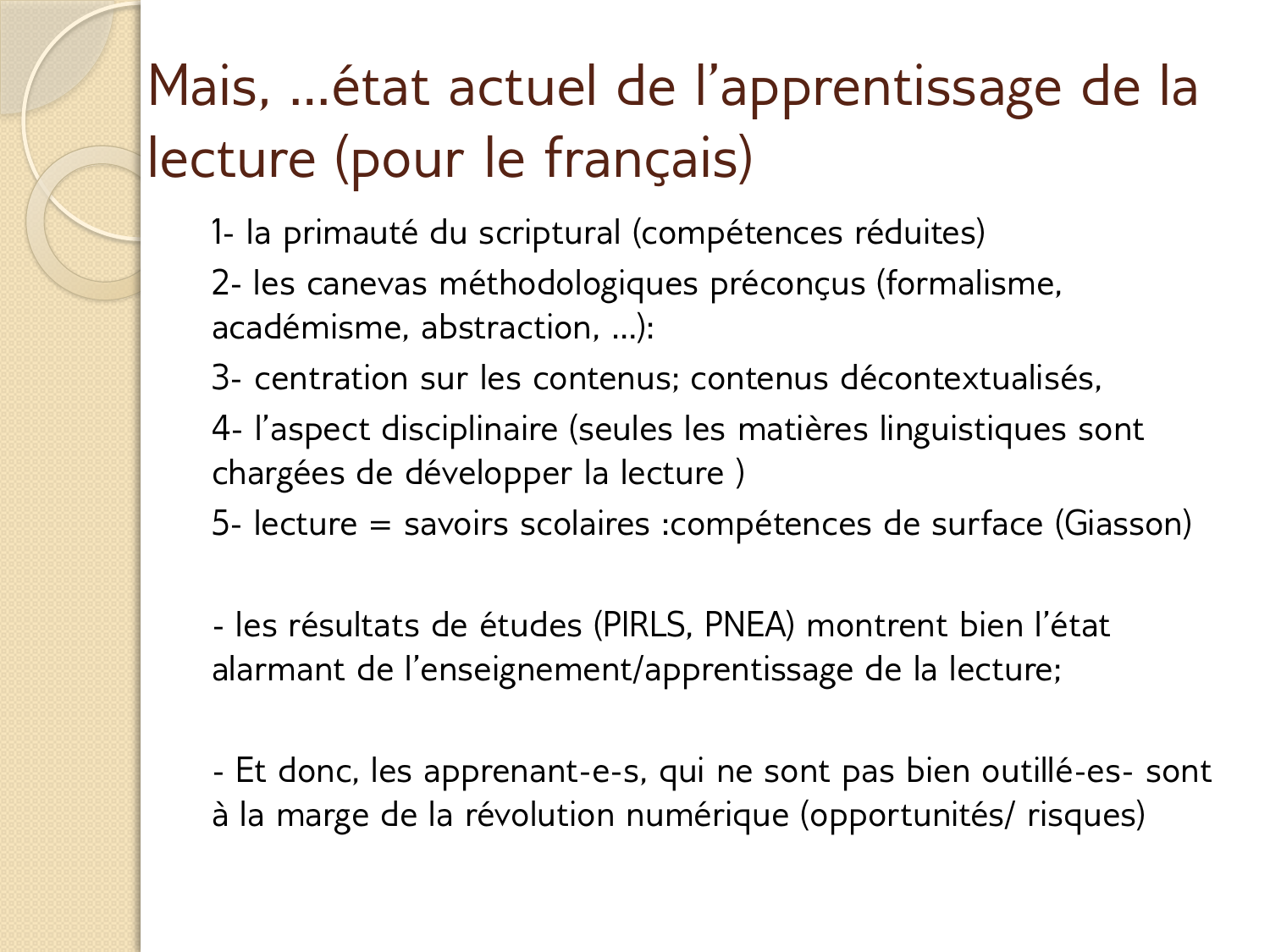

# Mais, …état actuel de l’apprentissage de la lecture (pour le français)
1- la primauté du scriptural (compétences réduites)
2- les canevas méthodologiques préconçus (formalisme, académisme, abstraction, …):
3- centration sur les contenus; contenus décontextualisés,
4- l’aspect disciplinaire (seules les matières linguistiques sont chargées de développer la lecture )
5- lecture = savoirs scolaires :compétences de surface (Giasson)

- les résultats de études (PIRLS, PNEA) montrent bien l’état alarmant de l’enseignement/apprentissage de la lecture;

- Et donc, les apprenant-e-s, qui ne sont pas bien outillé-es- sont à la marge de la révolution numérique (opportunités/ risques)